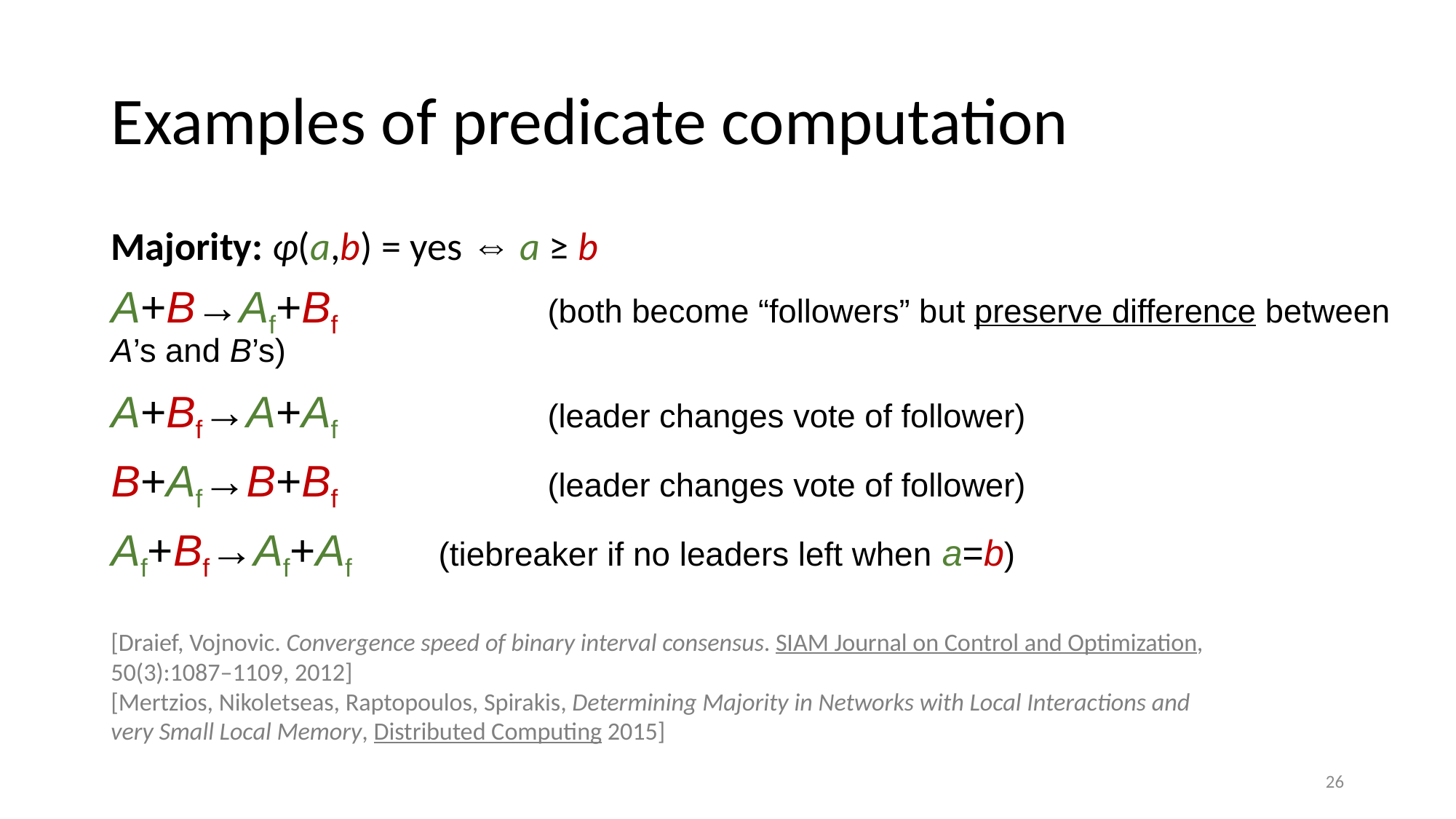

# Examples of predicate computation
Majority: φ(a,b) = yes ⇔ a ≥ b
A+B→Af+Bf 		(both become “followers” but preserve difference between A’s and B’s)
A+Bf→A+Af 		(leader changes vote of follower)
B+Af→B+Bf		(leader changes vote of follower)
Af+Bf→Af+Af	(tiebreaker if no leaders left when a=b)
[Draief, Vojnovic. Convergence speed of binary interval consensus. SIAM Journal on Control and Optimization, 50(3):1087–1109, 2012]
[Mertzios, Nikoletseas, Raptopoulos, Spirakis, Determining Majority in Networks with Local Interactions and very Small Local Memory, Distributed Computing 2015]
26